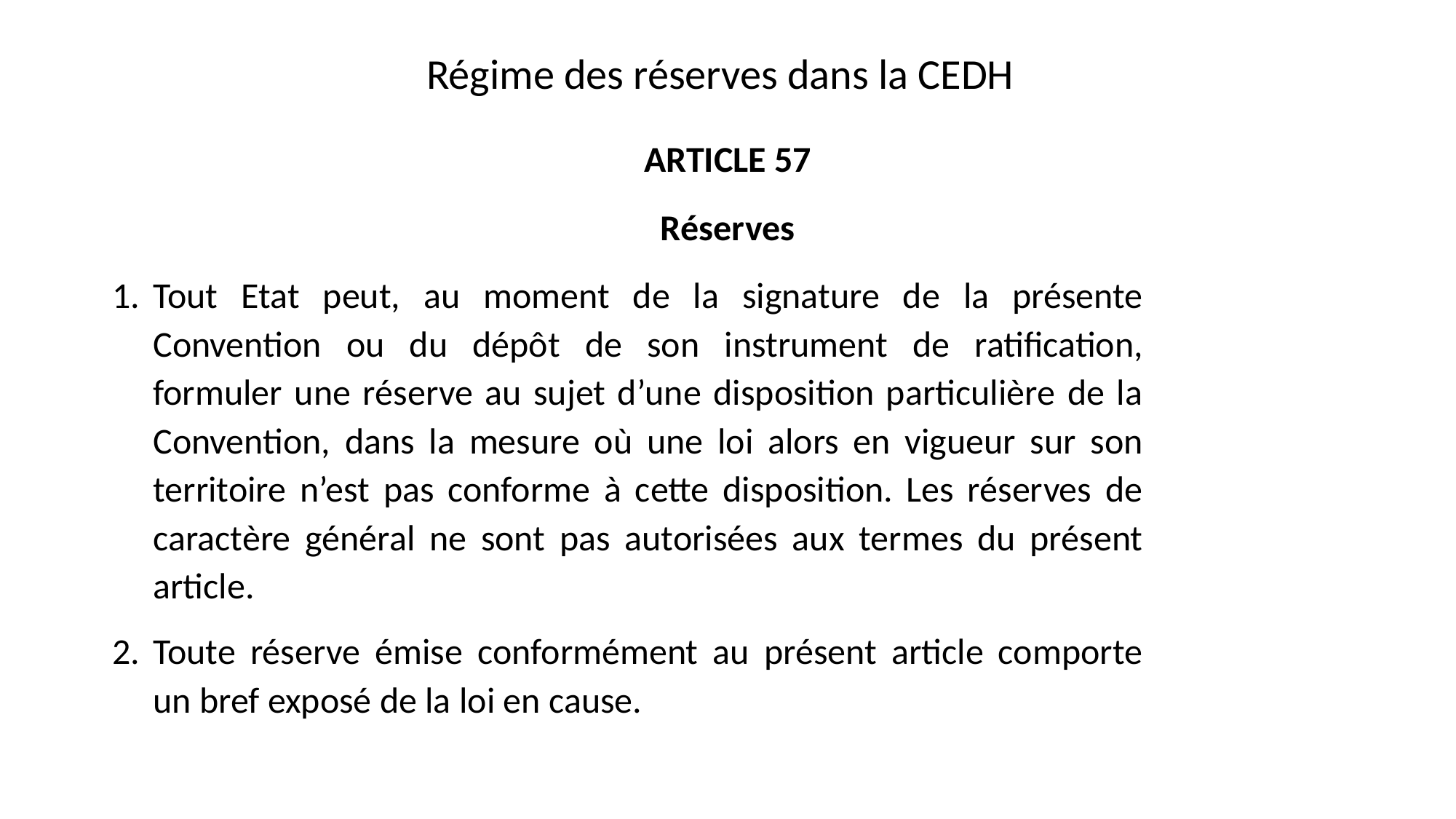

# Régime des réserves dans la CEDH
ARTICLE 57
Réserves
Tout Etat peut, au moment de la signature de la présente Convention ou du dépôt de son instrument de ratification, formuler une réserve au sujet d’une disposition particulière de la Convention, dans la mesure où une loi alors en vigueur sur son territoire n’est pas conforme à cette disposition. Les réserves de caractère général ne sont pas autorisées aux termes du présent article.
Toute réserve émise conformément au présent article comporte un bref exposé de la loi en cause.